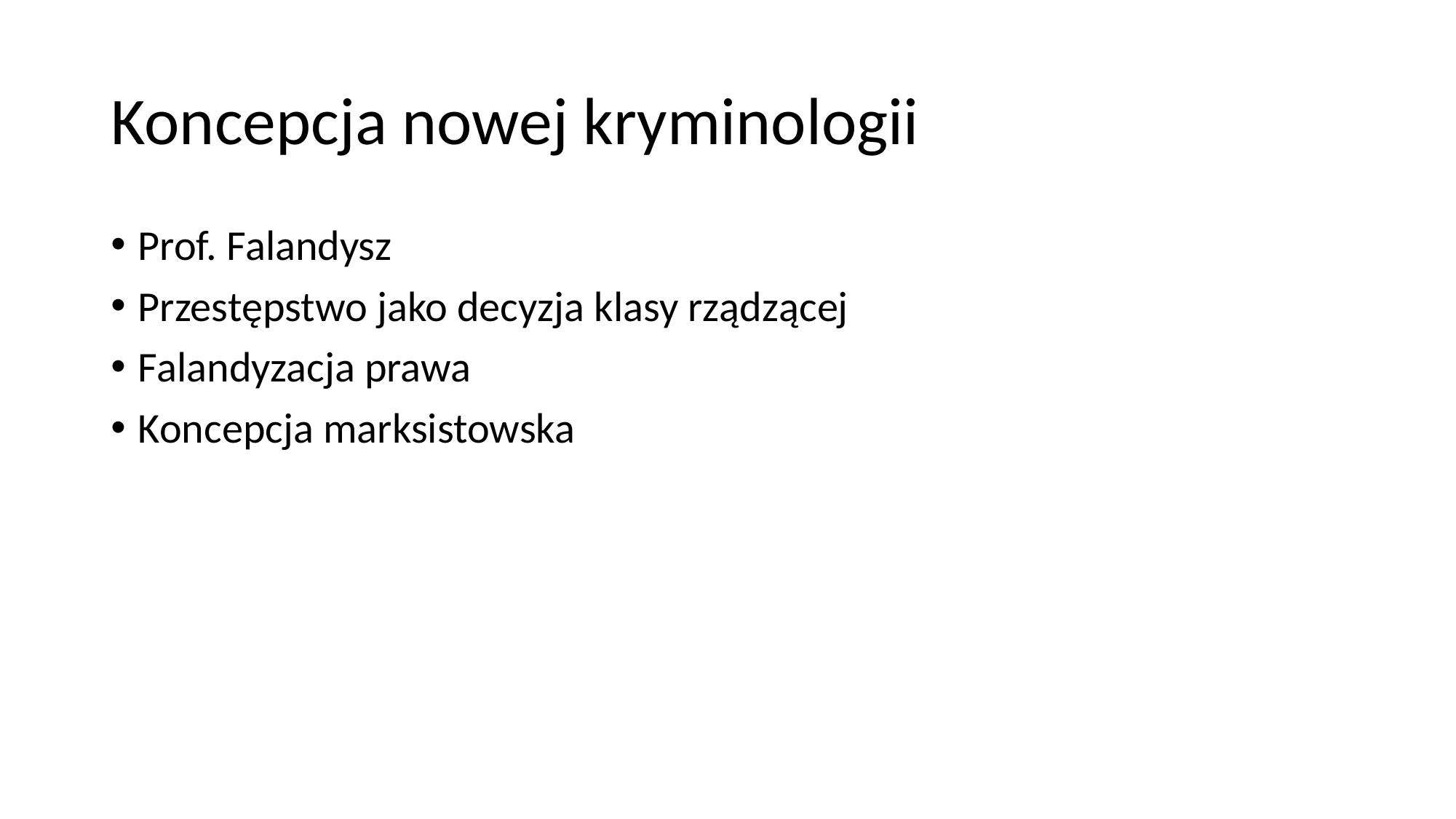

# Koncepcja nowej kryminologii
Prof. Falandysz
Przestępstwo jako decyzja klasy rządzącej
Falandyzacja prawa
Koncepcja marksistowska